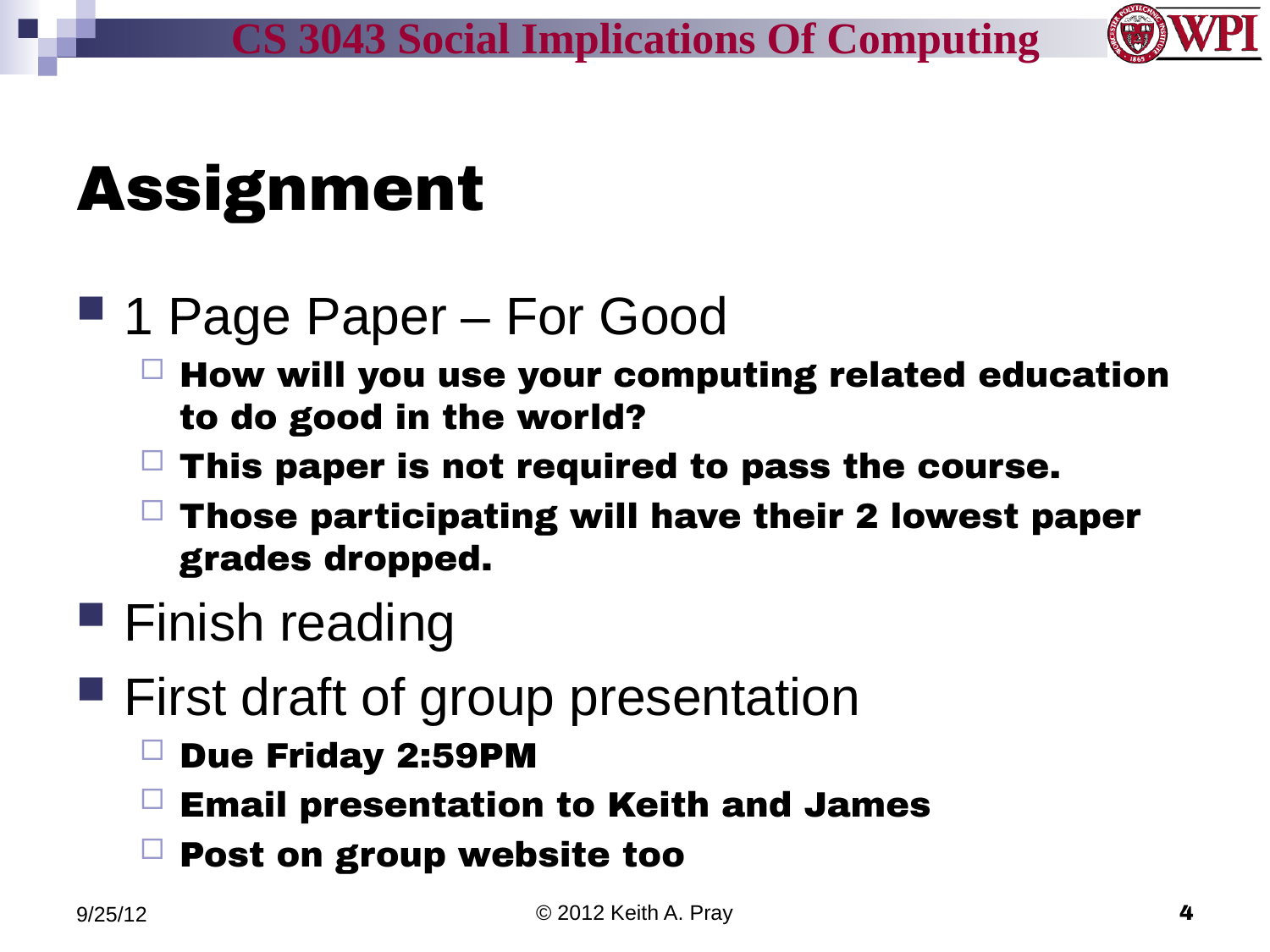

# Assignment
1 Page Paper – For Good
How will you use your computing related education to do good in the world?
This paper is not required to pass the course.
Those participating will have their 2 lowest paper grades dropped.
Finish reading
First draft of group presentation
Due Friday 2:59PM
Email presentation to Keith and James
Post on group website too
9/25/12
© 2012 Keith A. Pray
4